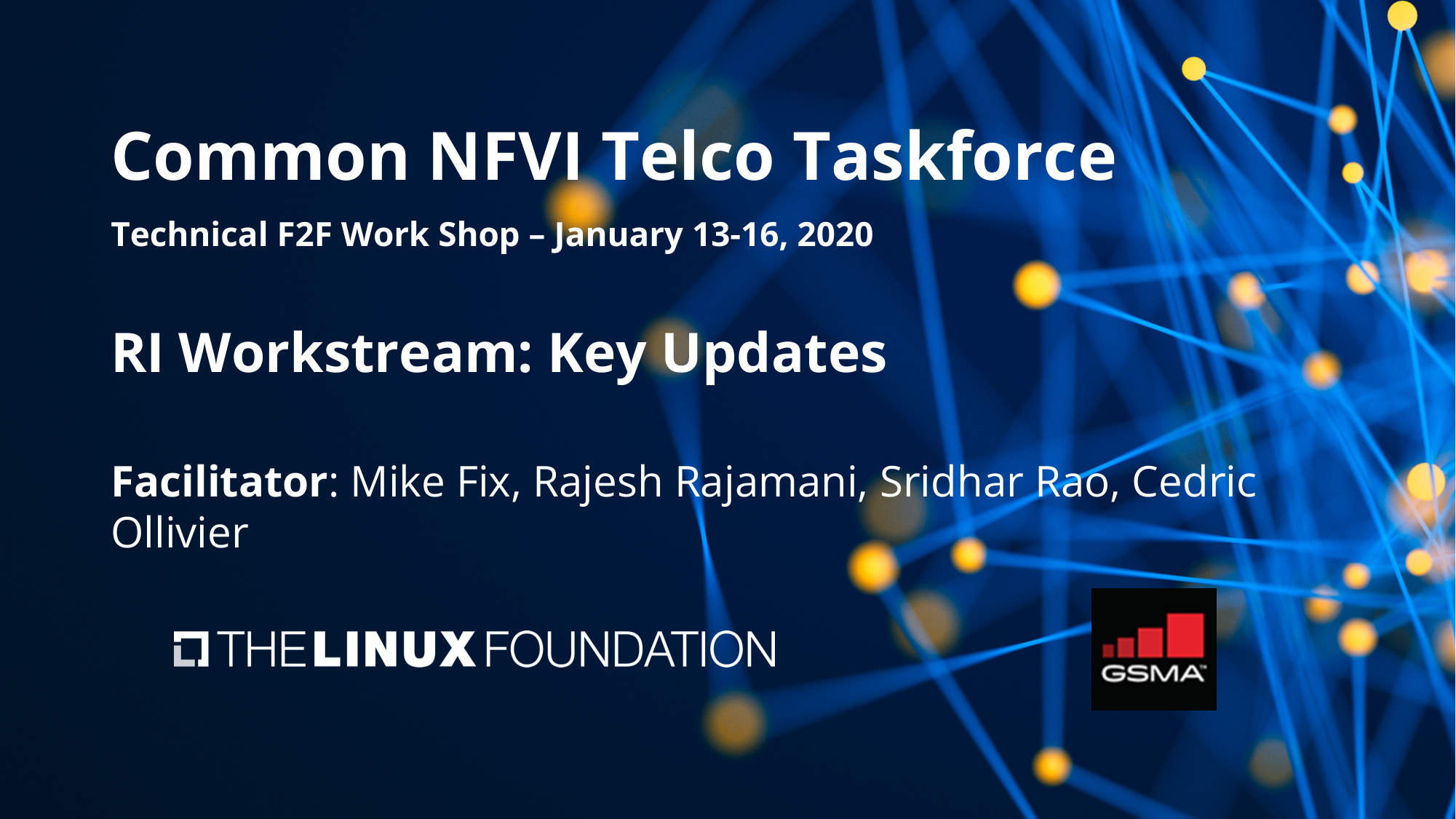

# Common NFVI Telco Taskforce Technical F2F Work Shop – January 13-16, 2020
RI Workstream: Key Updates
Facilitator: Mike Fix, Rajesh Rajamani, Sridhar Rao, Cedric Ollivier